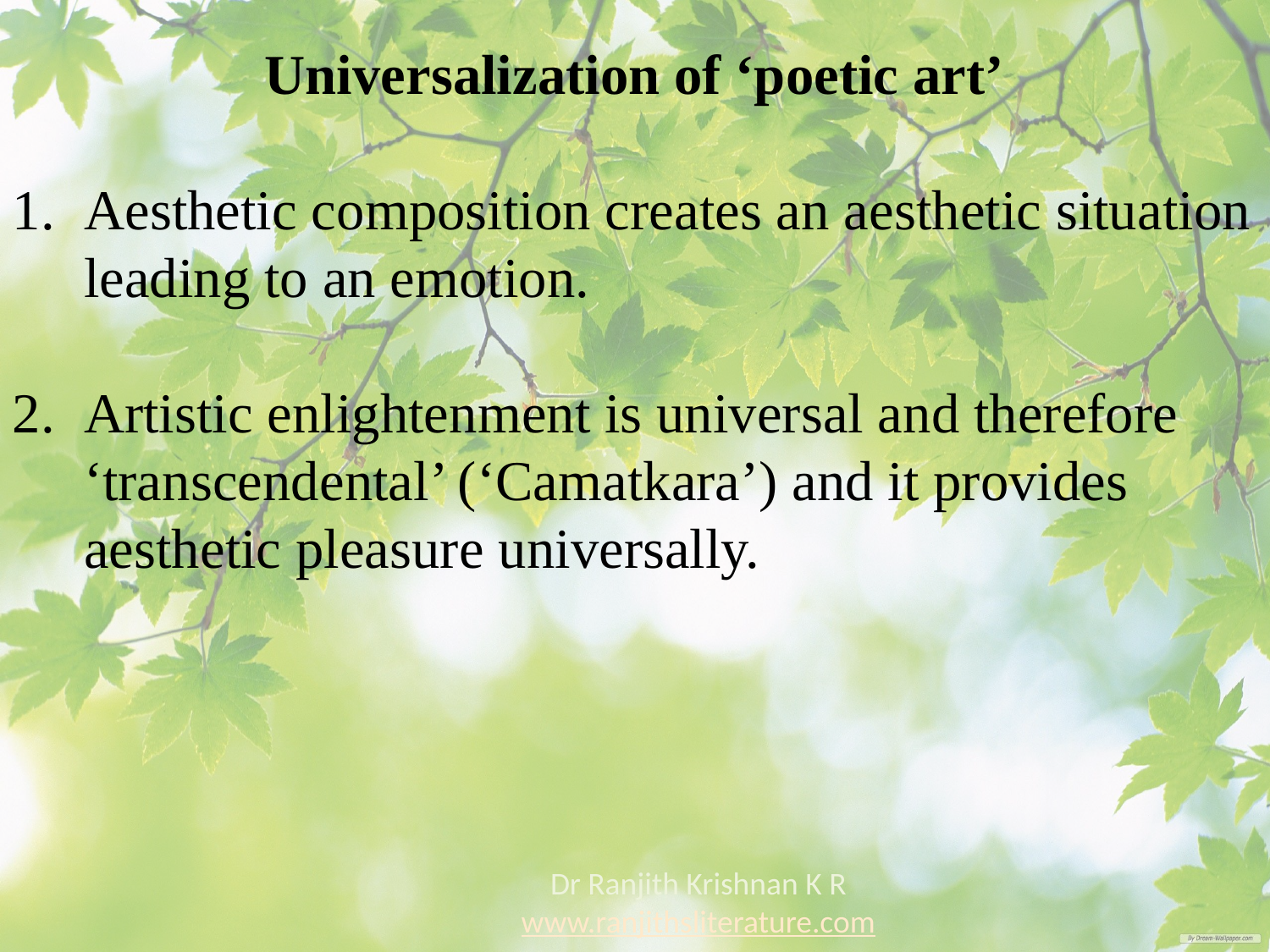

Universalization of ‘poetic art’

Aesthetic composition creates an aesthetic situation leading to an emotion.

Artistic enlightenment is universal and therefore ‘transcendental’ (‘Camatkara’) and it provides aesthetic pleasure universally.